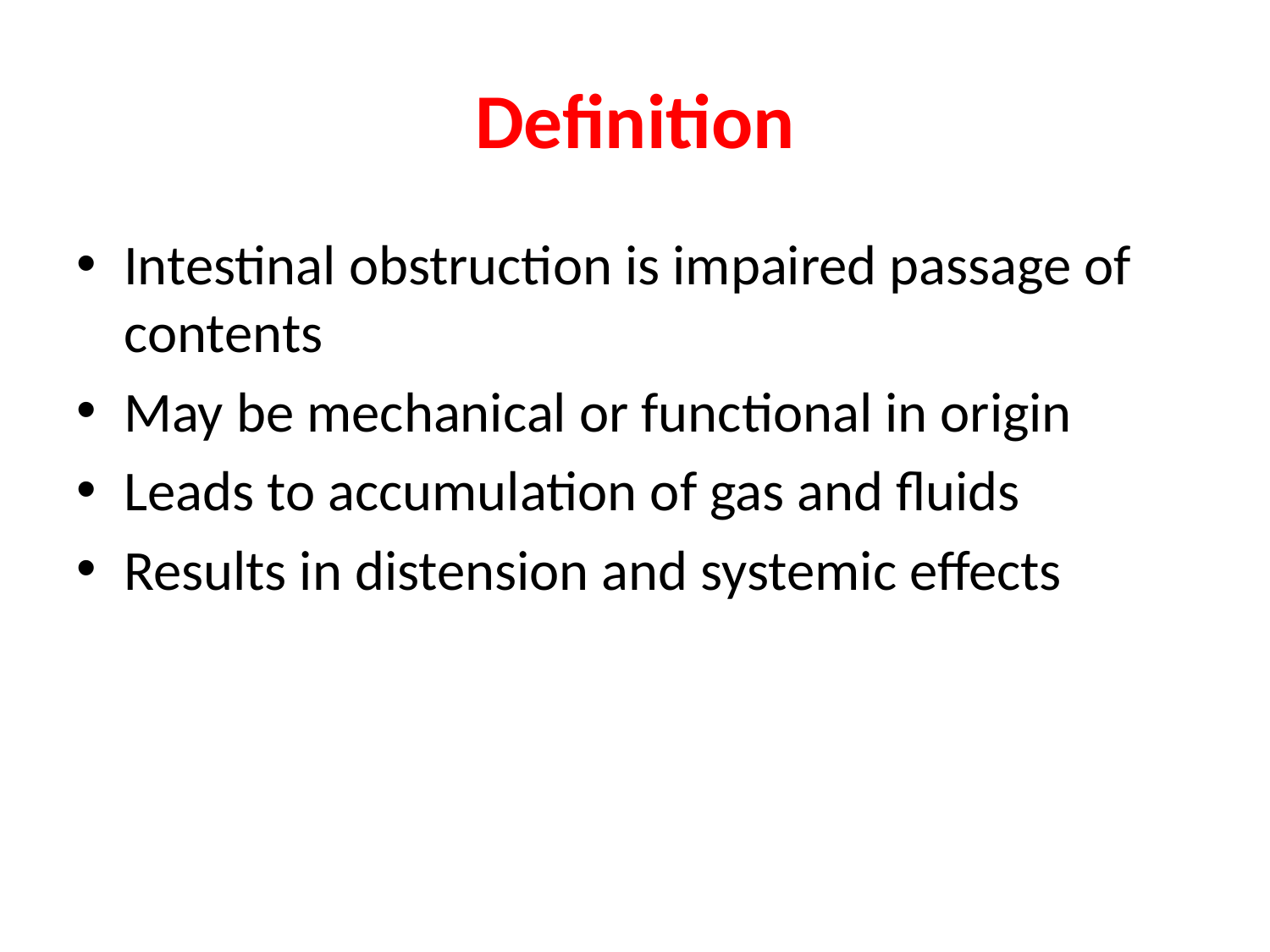

# Definition
Intestinal obstruction is impaired passage of contents
May be mechanical or functional in origin
Leads to accumulation of gas and fluids
Results in distension and systemic effects